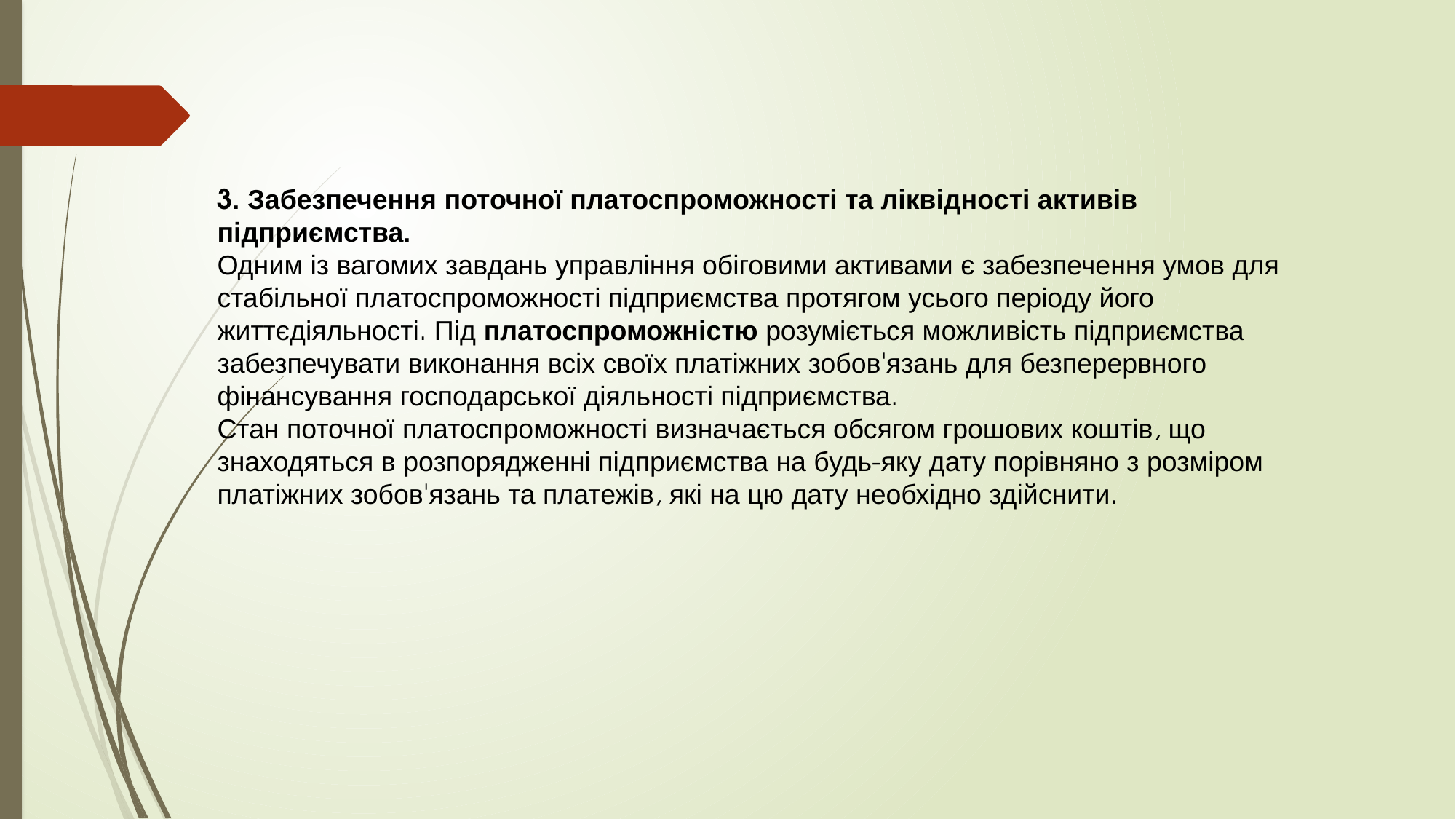

3. Забезпечення поточної платоспроможності та ліквідності активів підприємства.
Одним із вагомих завдань управління обіговими активами є забезпечення умов для стабільної платоспроможності підприємства протягом усього періоду його життєдіяльності. Під платоспроможністю розуміється можливість підприємства забезпечувати виконання всіх своїх платіжних зобов'язань для безперервного фінансування господарської діяльності підприємства.
Стан поточної платоспроможності визначається обсягом грошових коштів, що знаходяться в розпорядженні підприємства на будь-яку дату порівняно з розміром платіжних зобов'язань та платежів, які на цю дату необхідно здійснити.